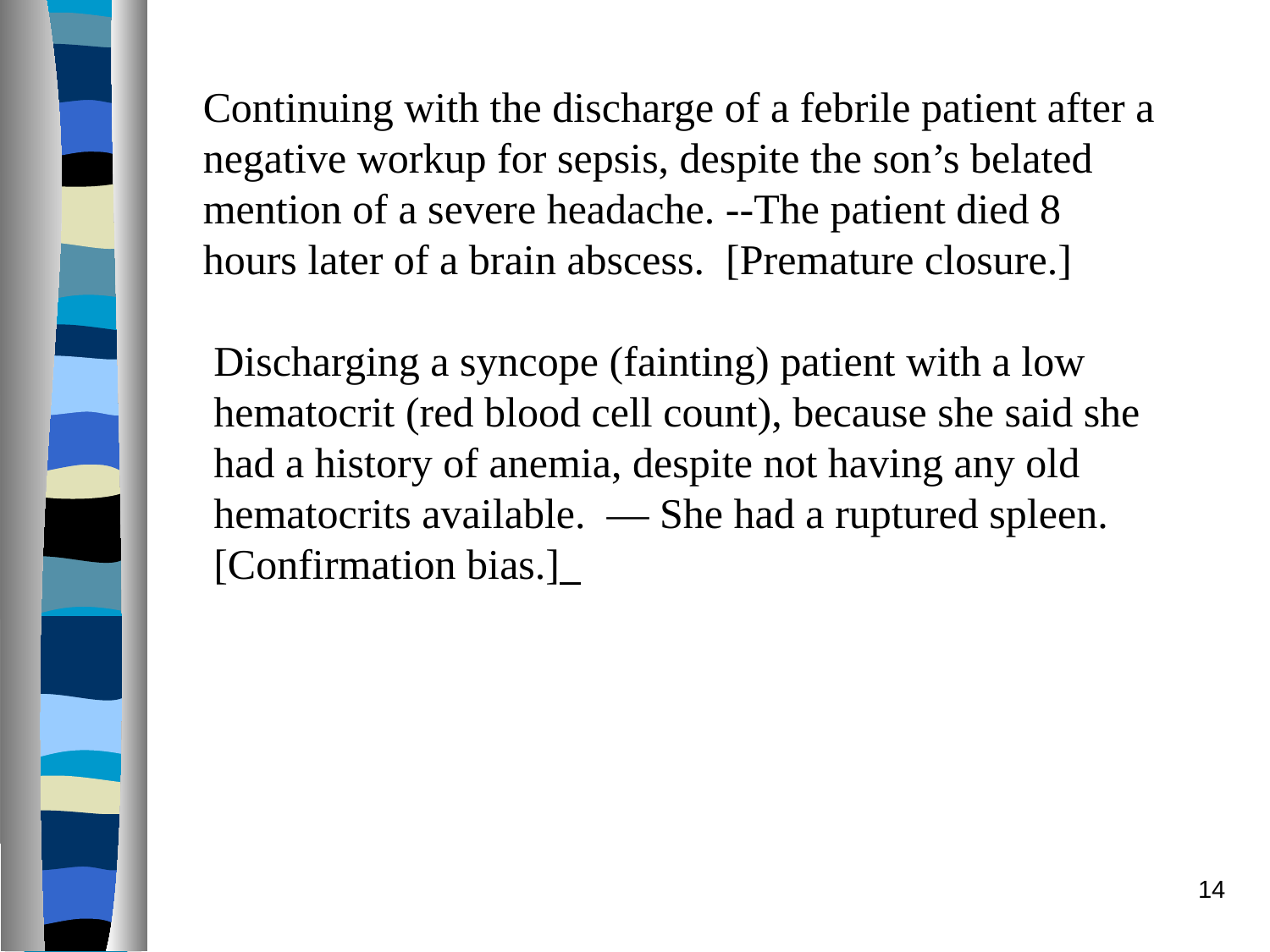

Continuing with the discharge of a febrile patient after a negative workup for sepsis, despite the son’s belated mention of a severe headache. --The patient died 8 hours later of a brain abscess.  [Premature closure.]
Discharging a syncope (fainting) patient with a low hematocrit (red blood cell count), because she said she had a history of anemia, despite not having any old hematocrits available.  — She had a ruptured spleen. [Confirmation bias.]
14